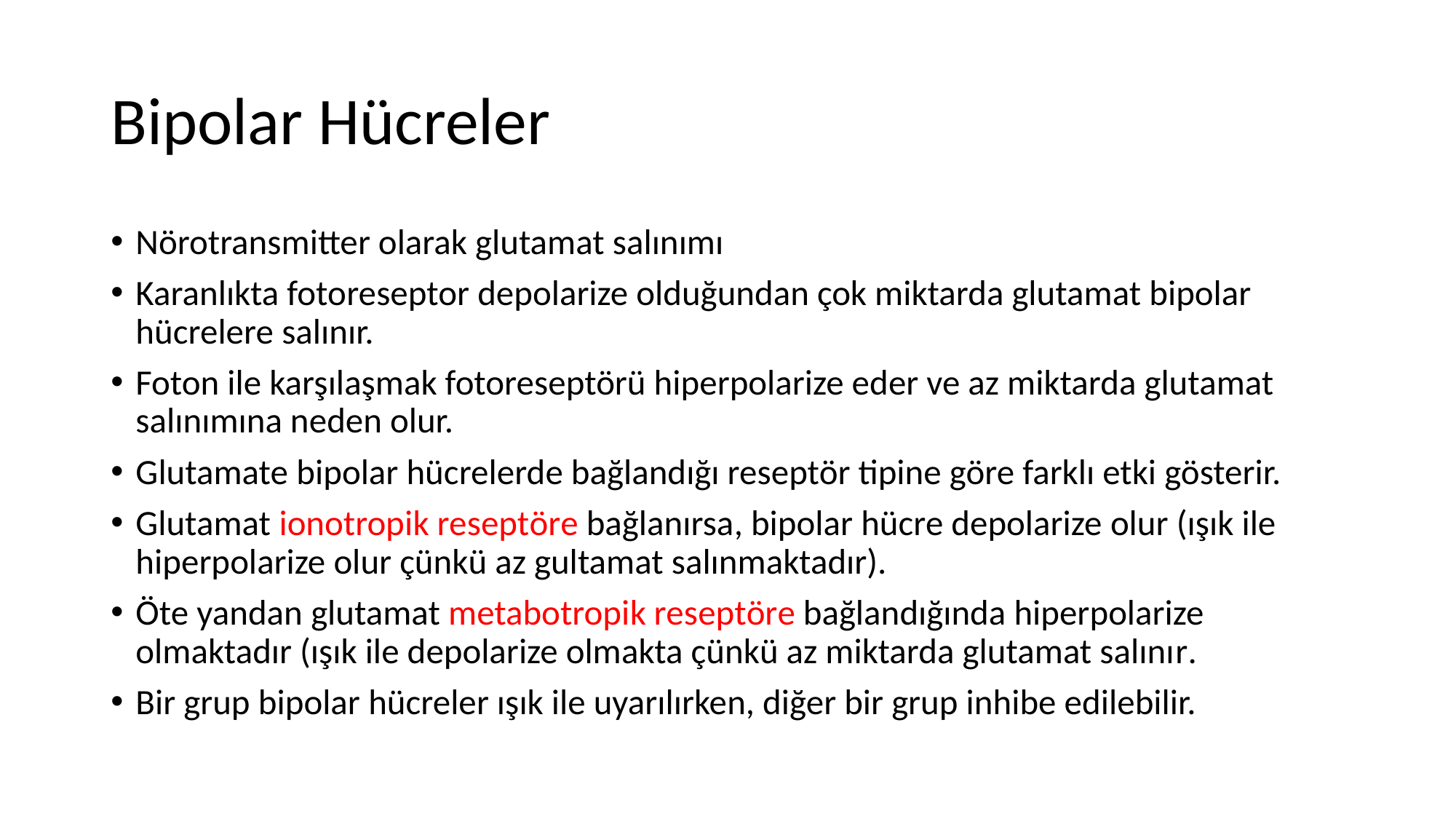

# Bipolar Hücreler
Nörotransmitter olarak glutamat salınımı
Karanlıkta fotoreseptor depolarize olduğundan çok miktarda glutamat bipolar hücrelere salınır.
Foton ile karşılaşmak fotoreseptörü hiperpolarize eder ve az miktarda glutamat salınımına neden olur.
Glutamate bipolar hücrelerde bağlandığı reseptör tipine göre farklı etki gösterir.
Glutamat ionotropik reseptöre bağlanırsa, bipolar hücre depolarize olur (ışık ile hiperpolarize olur çünkü az gultamat salınmaktadır).
Öte yandan glutamat metabotropik reseptöre bağlandığında hiperpolarize olmaktadır (ışık ile depolarize olmakta çünkü az miktarda glutamat salınır.
Bir grup bipolar hücreler ışık ile uyarılırken, diğer bir grup inhibe edilebilir.